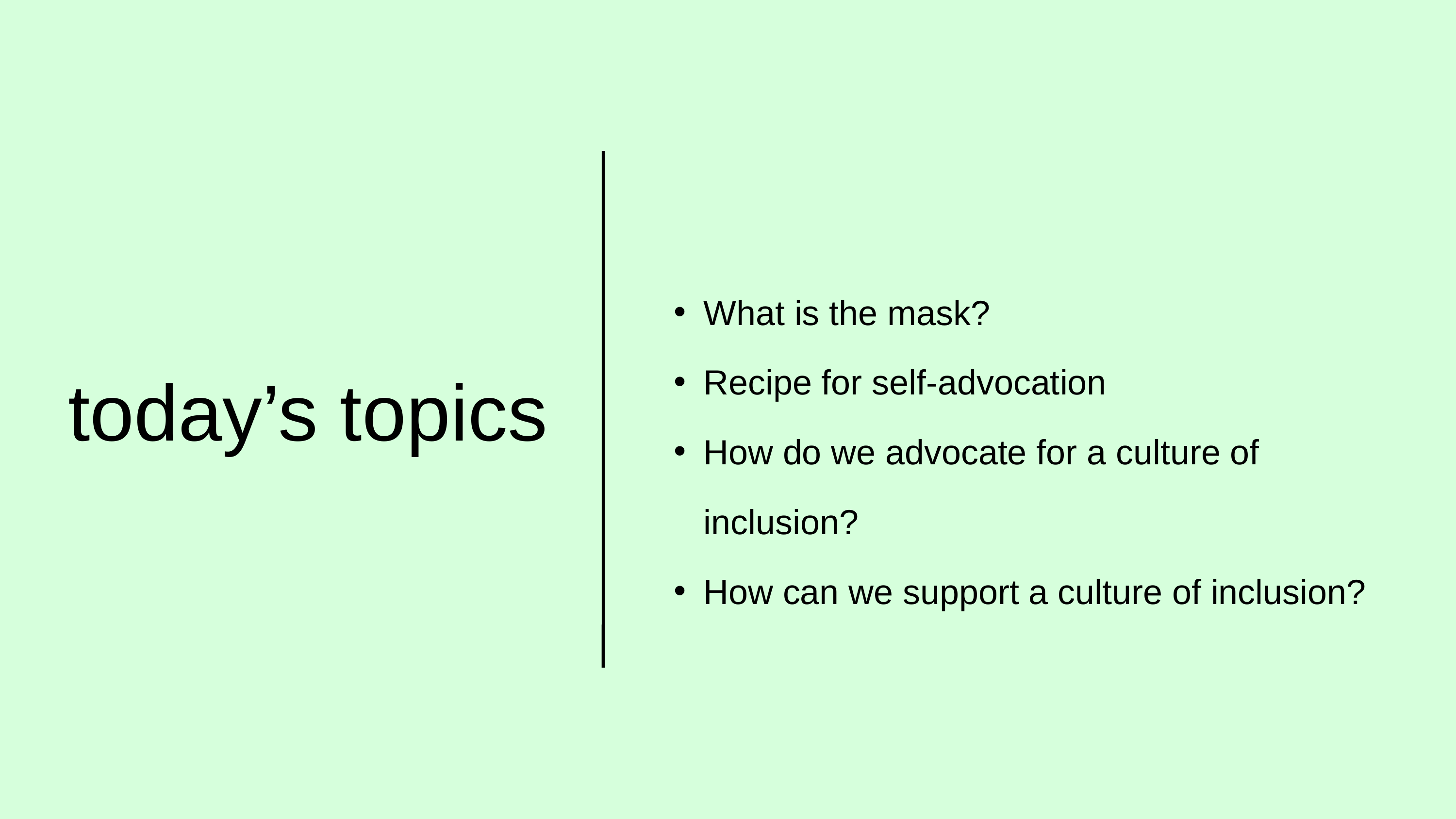

What is the mask?
Recipe for self-advocation
How do we advocate for a culture of inclusion?
How can we support a culture of inclusion?
today’s topics